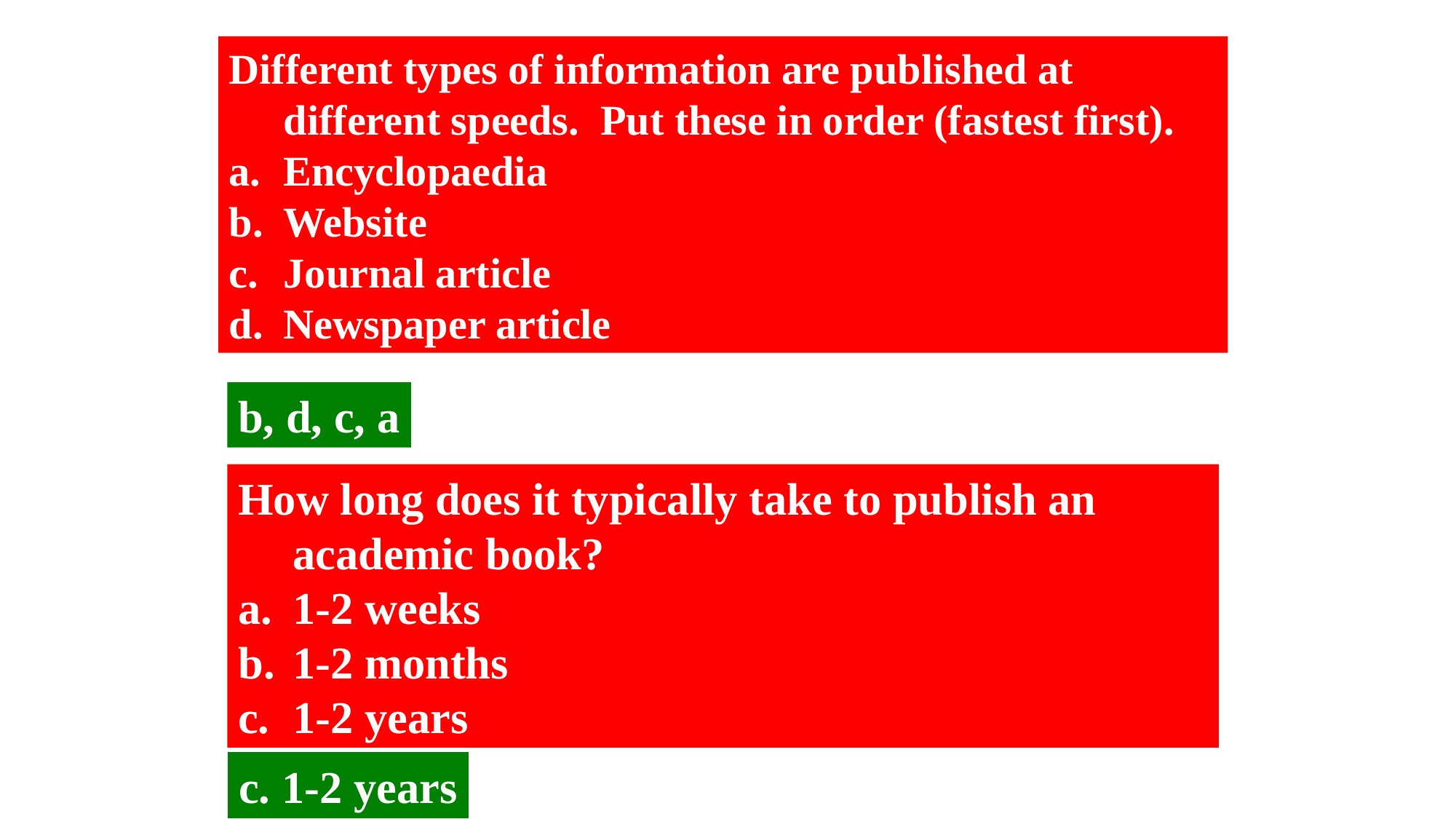

Different types of information are published at different speeds.  Put these in order (fastest first).
Encyclopaedia
Website
Journal article
Newspaper article
b, d, c, a
How long does it typically take to publish an academic book?
1-2 weeks
1-2 months
1-2 years
c. 1-2 years